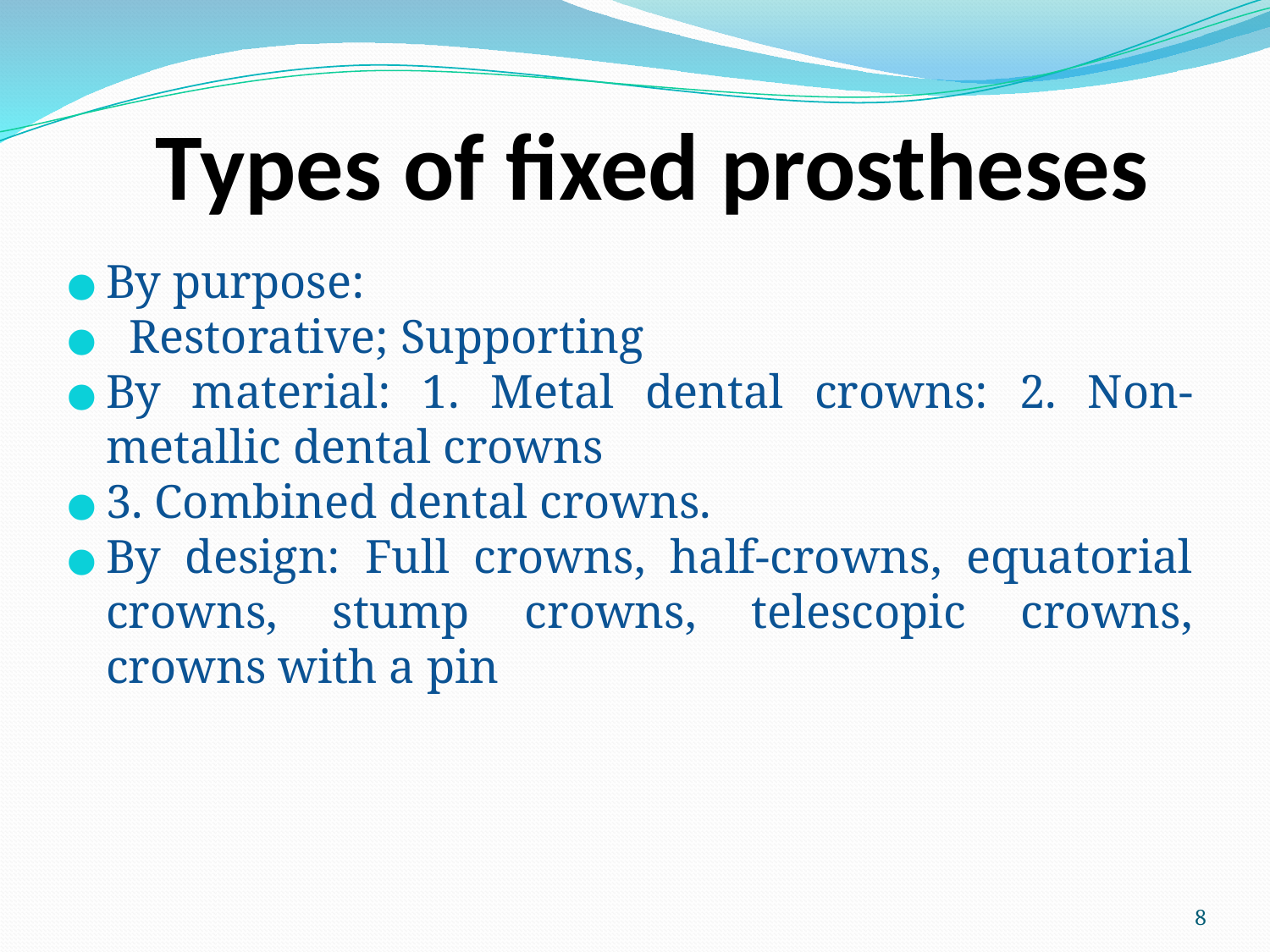

# Types of fixed prostheses
By purpose:
  Restorative; Supporting
By material: 1. Metal dental crowns: 2. Non-metallic dental crowns
3. Combined dental crowns.
By design: Full crowns, half-crowns, equatorial crowns, stump crowns, telescopic crowns, crowns with a pin
8